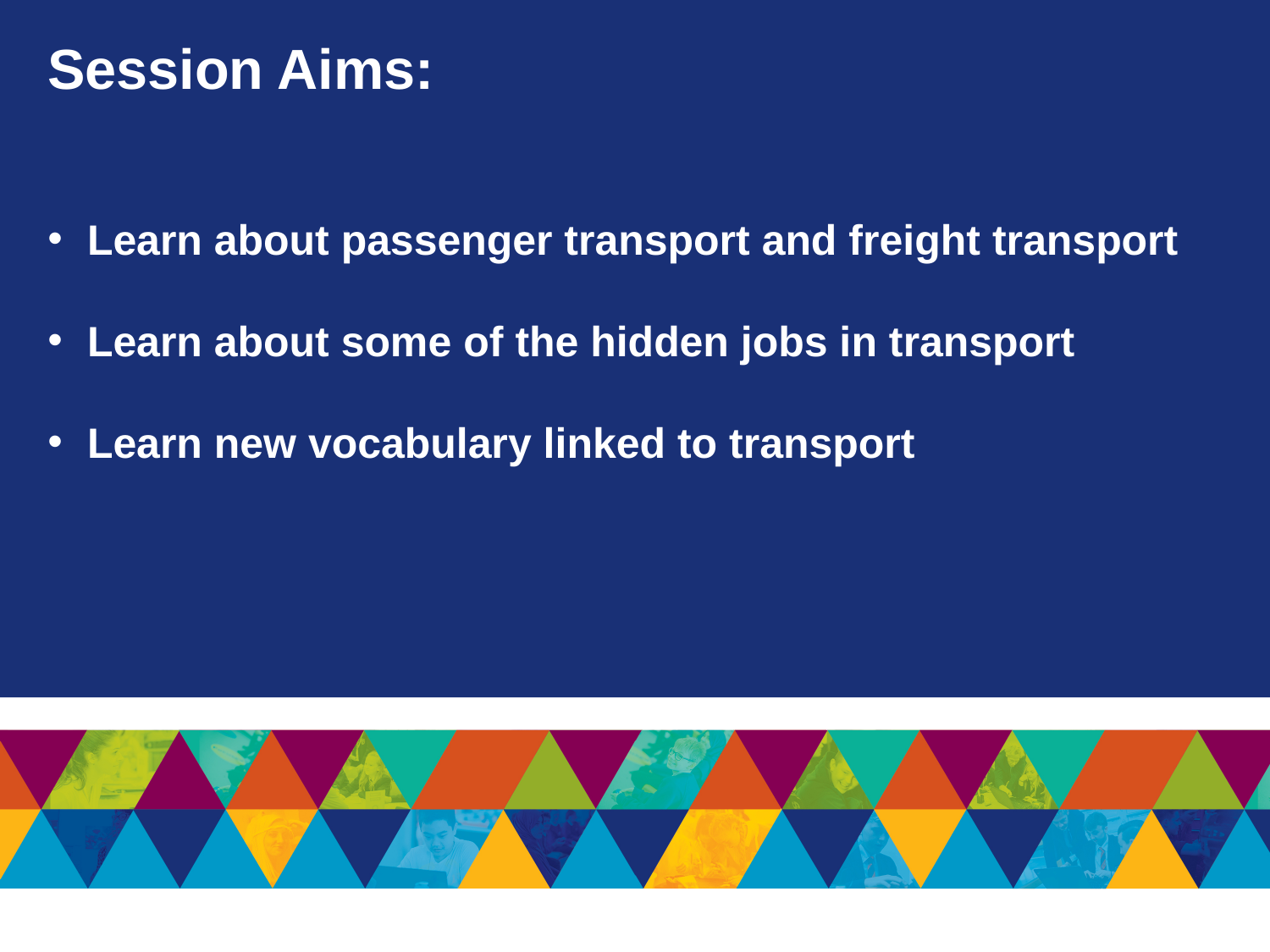

# Session Aims:
Learn about passenger transport and freight transport

Learn about some of the hidden jobs in transport

Learn new vocabulary linked to transport